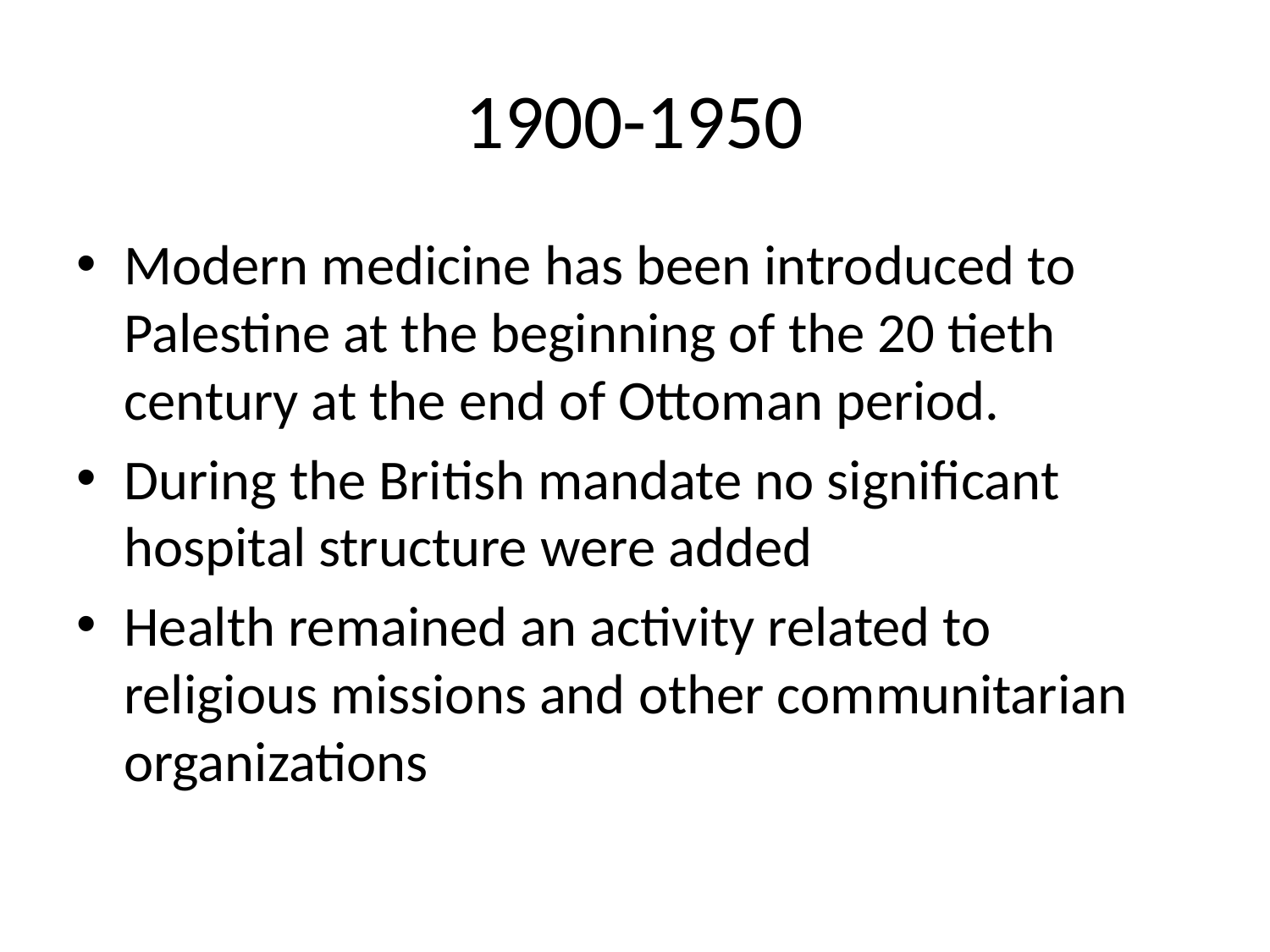

# 1900-1950
Modern medicine has been introduced to Palestine at the beginning of the 20 tieth century at the end of Ottoman period.
During the British mandate no significant hospital structure were added
Health remained an activity related to religious missions and other communitarian organizations